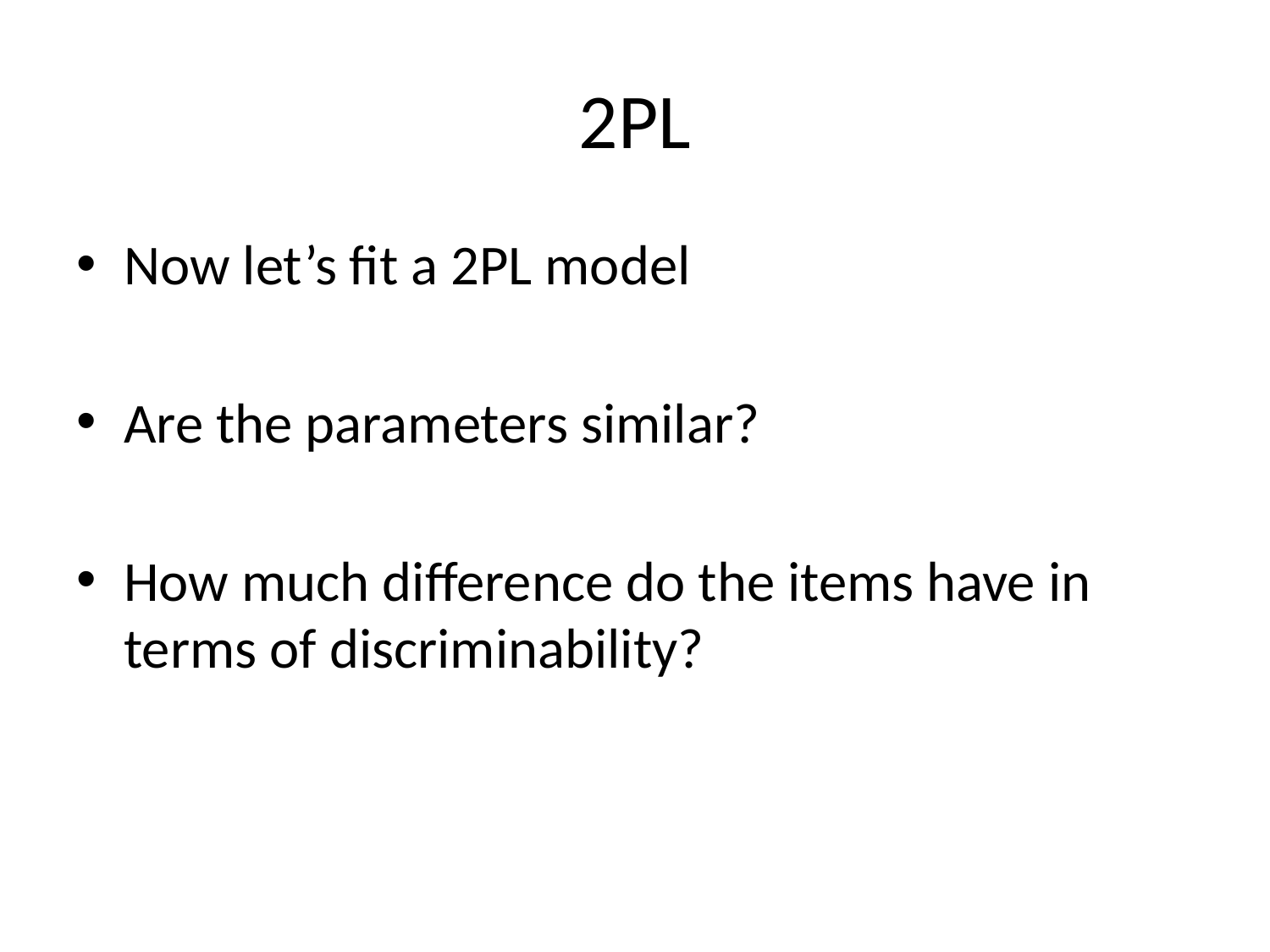

# 2PL
Now let’s fit a 2PL model

Are the parameters similar?

How much difference do the items have in terms of discriminability?